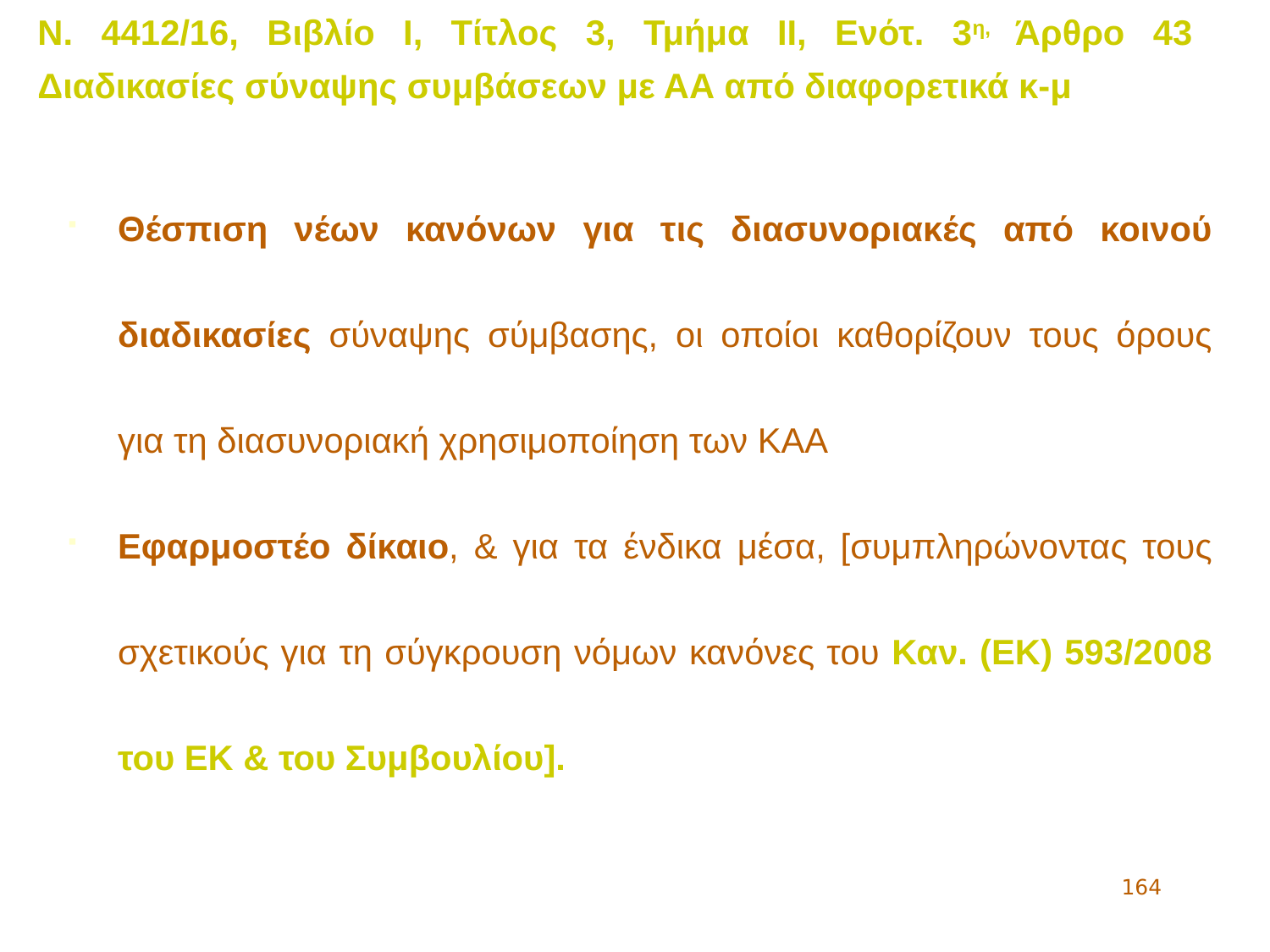

Ν. 4412/16, Βιβλίο Ι, Τίτλος 3, Τμήμα ΙΙ, Ενότ. 3η, Άρθρο 43 Διαδικασίες σύναψης συμβάσεων με ΑΑ από διαφορετικά κ-μ
Θέσπιση νέων κανόνων για τις διασυνοριακές από κοινού διαδικασίες σύναψης σύμβασης, οι οποίοι καθορίζουν τους όρους για τη διασυνοριακή χρησιμοποίηση των ΚΑΑ
Εφαρμοστέο δίκαιο, & για τα ένδικα μέσα, [συμπληρώνοντας τους σχετικούς για τη σύγκρουση νόμων κανόνες του Καν. (ΕΚ) 593/2008 του ΕΚ & του Συμβουλίου].
164